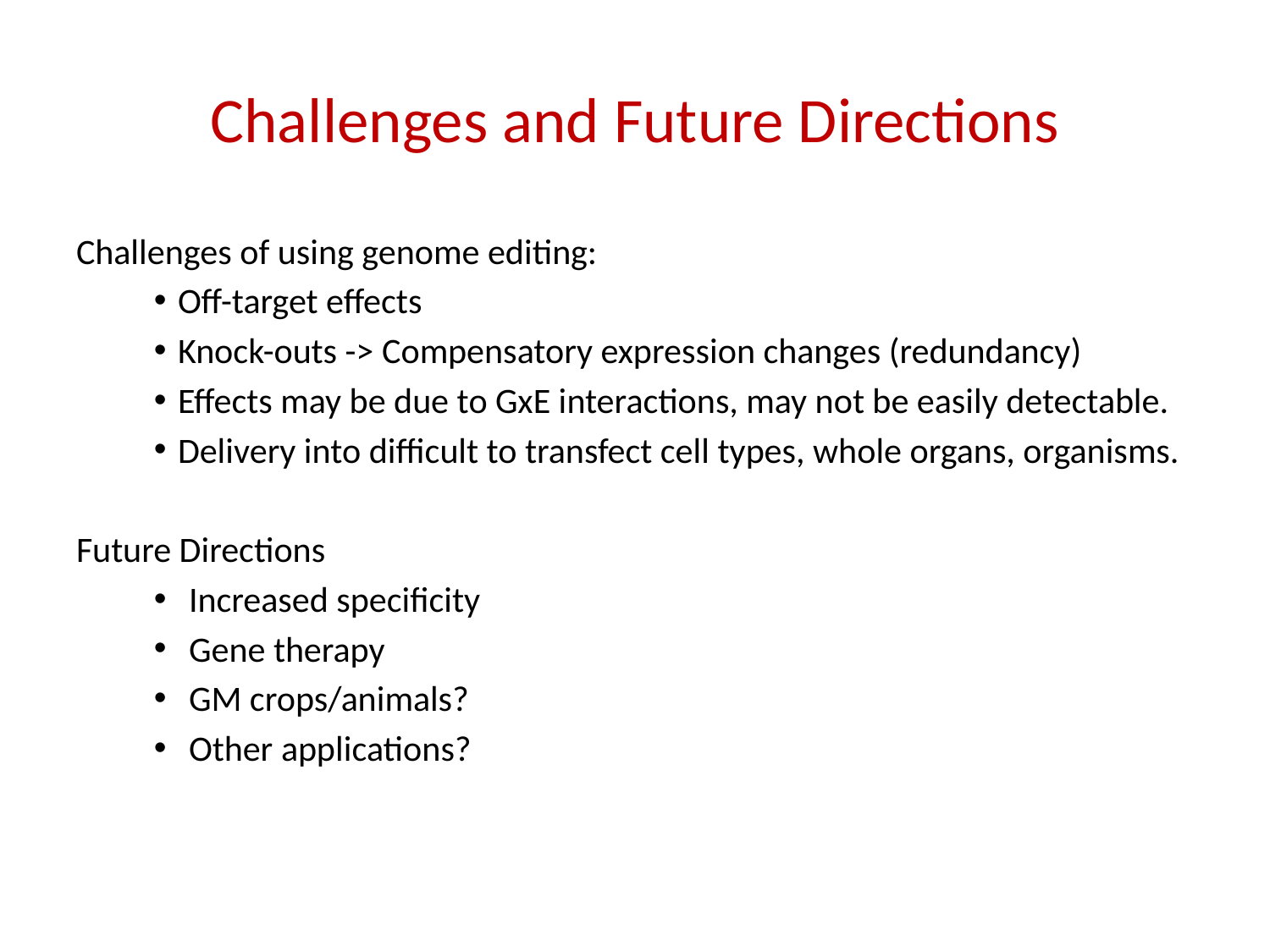

# Challenges and Future Directions
Challenges of using genome editing:
	Off-target effects
	Knock-outs -> Compensatory expression changes (redundancy)
	Effects may be due to GxE interactions, may not be easily detectable.
	Delivery into difficult to transfect cell types, whole organs, organisms.

Future Directions
	Increased specificity
	Gene therapy
	GM crops/animals?
	Other applications?